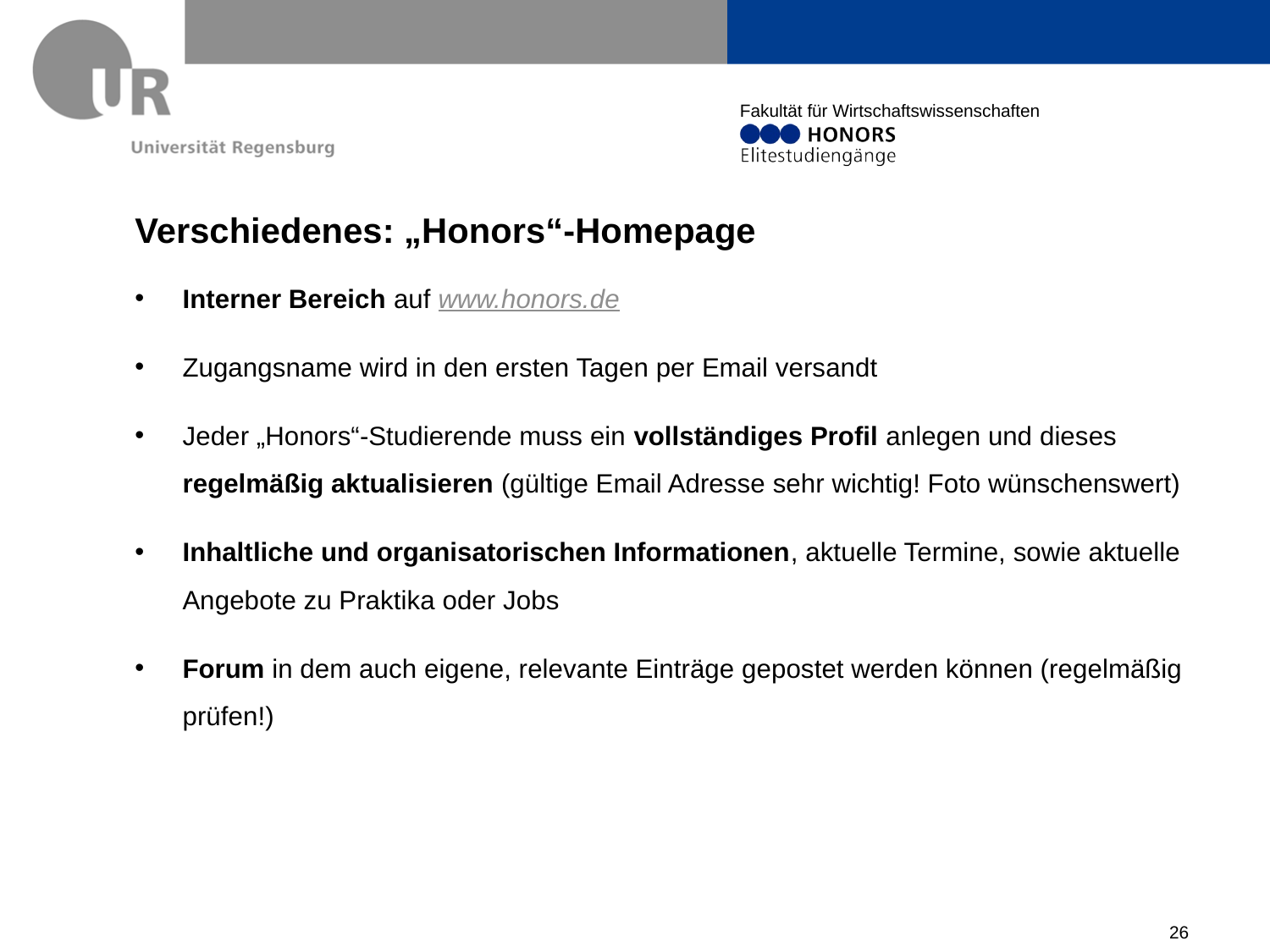

# Verschiedenes: „Honors“-Homepage
Interner Bereich auf www.honors.de
Zugangsname wird in den ersten Tagen per Email versandt
Jeder „Honors“-Studierende muss ein vollständiges Profil anlegen und dieses regelmäßig aktualisieren (gültige Email Adresse sehr wichtig! Foto wünschenswert)
Inhaltliche und organisatorischen Informationen, aktuelle Termine, sowie aktuelle Angebote zu Praktika oder Jobs
Forum in dem auch eigene, relevante Einträge gepostet werden können (regelmäßig prüfen!)

26